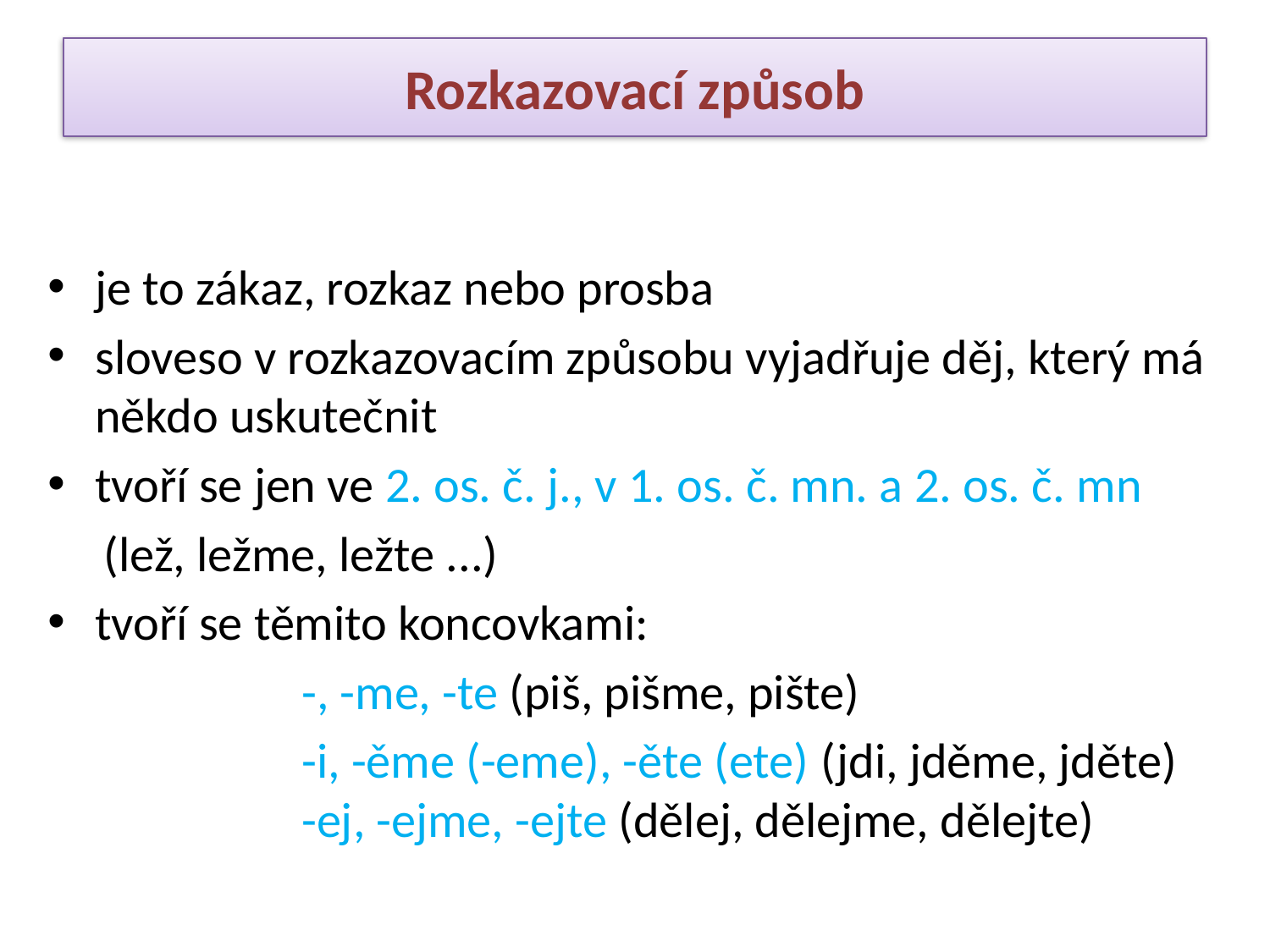

# Rozkazovací způsob

je to zákaz, rozkaz nebo prosba
sloveso v rozkazovacím způsobu vyjadřuje děj, který má někdo uskutečnit
tvoří se jen ve 2. os. č. j., v 1. os. č. mn. a 2. os. č. mn
     (lež, ležme, ležte ...)
tvoří se těmito koncovkami:
		-, -me, -te (piš, pišme, pište)
		-i, -ěme (-eme), -ěte (ete) (jdi, jděme, jděte)	           		-ej, -ejme, -ejte (dělej, dělejme, dělejte)